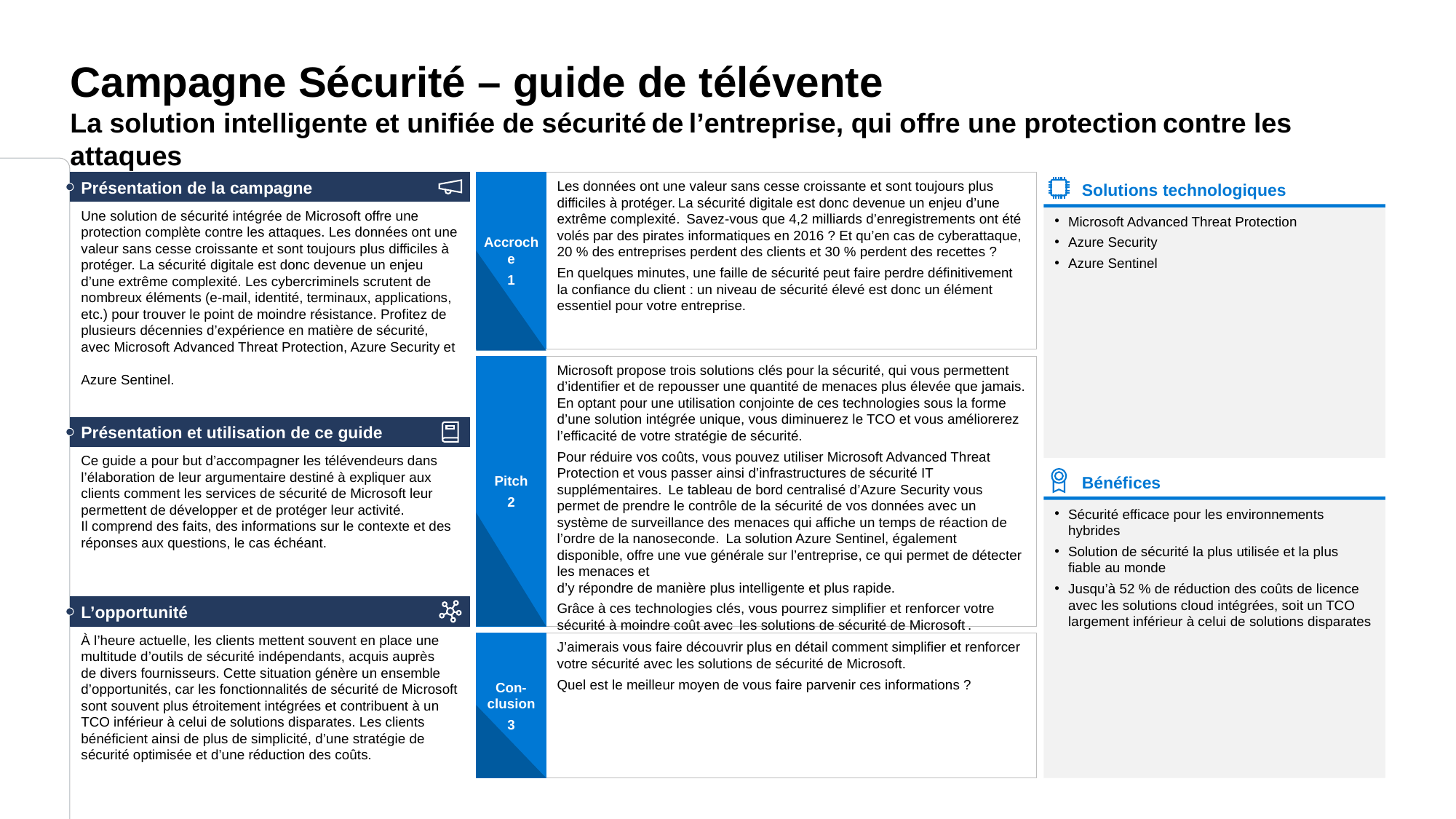

# Campagne Sécurité – guide de télévente La solution intelligente et unifiée de sécurité de l’entreprise, qui offre une protection contre les attaques

Présentation de la campagne
Accroche
1
Les données ont une valeur sans cesse croissante et sont toujours plus difficiles à protéger. La sécurité digitale est donc devenue un enjeu d’une extrême complexité.  Savez-vous que 4,2 milliards d’enregistrements ont été volés par des pirates informatiques en 2016 ? Et qu’en cas de cyberattaque, 20 % des entreprises perdent des clients et 30 % perdent des recettes ?
En quelques minutes, une faille de sécurité peut faire perdre définitivement
la confiance du client : un niveau de sécurité élevé est donc un élément essentiel pour votre entreprise.

Une solution de sécurité intégrée de Microsoft offre une protection complète contre les attaques. Les données ont une valeur sans cesse croissante et sont toujours plus difficiles à protéger. La sécurité digitale est donc devenue un enjeu d’une extrême complexité. Les cybercriminels scrutent de nombreux éléments (e-mail, identité, terminaux, applications, etc.) pour trouver le point de moindre résistance. Profitez de plusieurs décennies d’expérience en matière de sécurité, avec Microsoft Advanced Threat Protection, Azure Security et
Azure Sentinel.
Solutions technologiques
Microsoft Advanced Threat Protection
Azure Security
Azure Sentinel

Pitch
2
Microsoft propose trois solutions clés pour la sécurité, qui vous permettent d’identifier et de repousser une quantité de menaces plus élevée que jamais. En optant pour une utilisation conjointe de ces technologies sous la forme d’une solution intégrée unique, vous diminuerez le TCO et vous améliorerez l’efficacité de votre stratégie de sécurité.
Pour réduire vos coûts, vous pouvez utiliser Microsoft Advanced Threat Protection et vous passer ainsi d’infrastructures de sécurité IT supplémentaires.  Le tableau de bord centralisé d’Azure Security vous permet de prendre le contrôle de la sécurité de vos données avec un système de surveillance des menaces qui affiche un temps de réaction de l’ordre de la nanoseconde.  La solution Azure Sentinel, également disponible, offre une vue générale sur l’entreprise, ce qui permet de détecter les menaces et
d’y répondre de manière plus intelligente et plus rapide.
Grâce à ces technologies clés, vous pourrez simplifier et renforcer votre sécurité à moindre coût avec  les solutions de sécurité de Microsoft .
Présentation et utilisation de ce guide

Ce guide a pour but d’accompagner les télévendeurs dans l’élaboration de leur argumentaire destiné à expliquer aux clients comment les services de sécurité de Microsoft leur permettent de développer et de protéger leur activité.
Il comprend des faits, des informations sur le contexte et des réponses aux questions, le cas échéant.

Bénéfices
Sécurité efficace pour les environnements hybrides
Solution de sécurité la plus utilisée et la plus fiable au monde
Jusqu’à 52 % de réduction des coûts de licence avec les solutions cloud intégrées, soit un TCO largement inférieur à celui de solutions disparates

L’opportunité

À l’heure actuelle, les clients mettent souvent en place une multitude d’outils de sécurité indépendants, acquis auprès
de divers fournisseurs. Cette situation génère un ensemble d’opportunités, car les fonctionnalités de sécurité de Microsoft sont souvent plus étroitement intégrées et contribuent à un TCO inférieur à celui de solutions disparates. Les clients bénéficient ainsi de plus de simplicité, d’une stratégie de sécurité optimisée et d’une réduction des coûts.
Con-clusion
3
J’aimerais vous faire découvrir plus en détail comment simplifier et renforcer votre sécurité avec les solutions de sécurité de Microsoft.
Quel est le meilleur moyen de vous faire parvenir ces informations ?